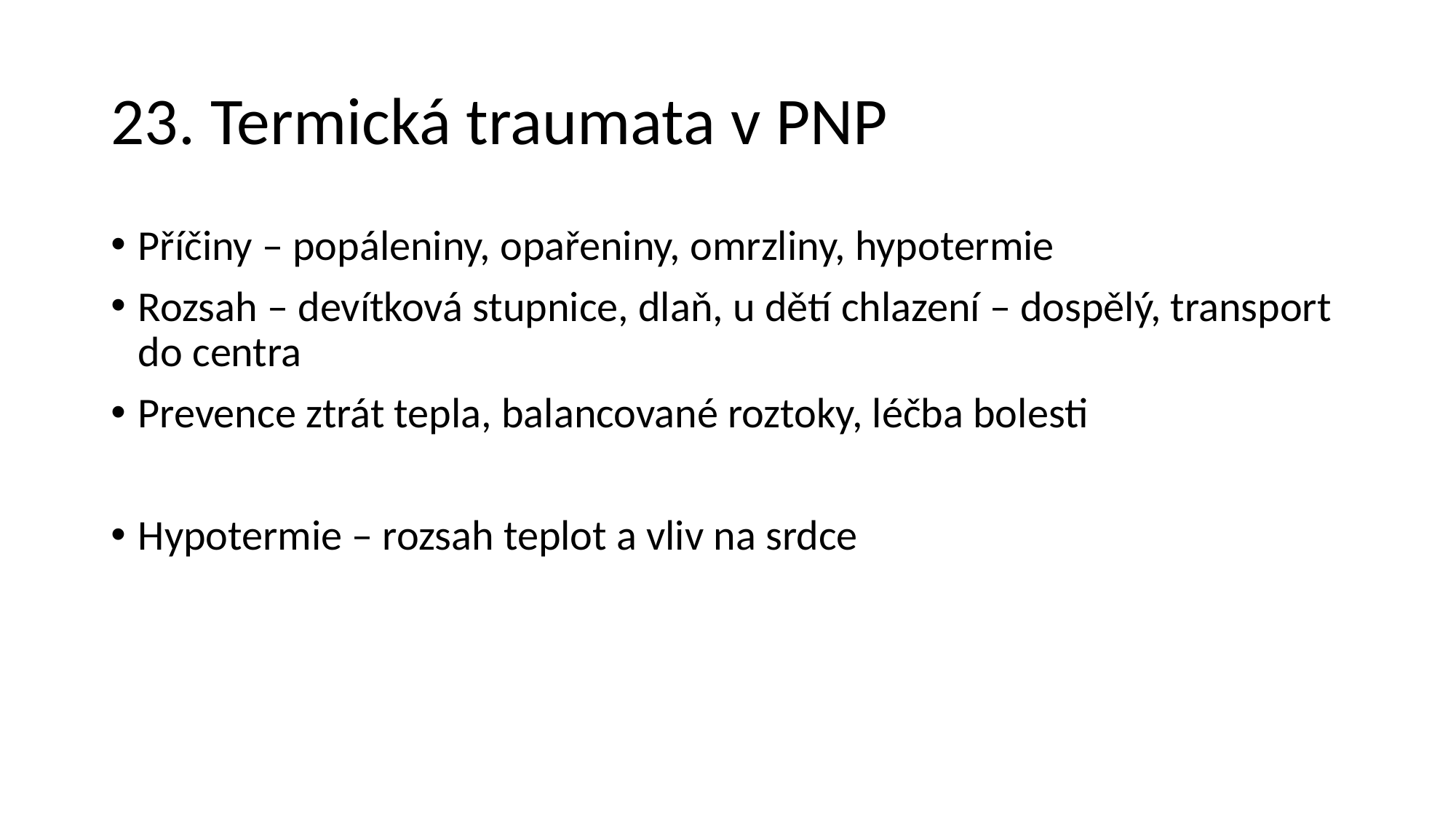

# 23. Termická traumata v PNP
Příčiny – popáleniny, opařeniny, omrzliny, hypotermie
Rozsah – devítková stupnice, dlaň, u dětí chlazení – dospělý, transport do centra
Prevence ztrát tepla, balancované roztoky, léčba bolesti

Hypotermie – rozsah teplot a vliv na srdce